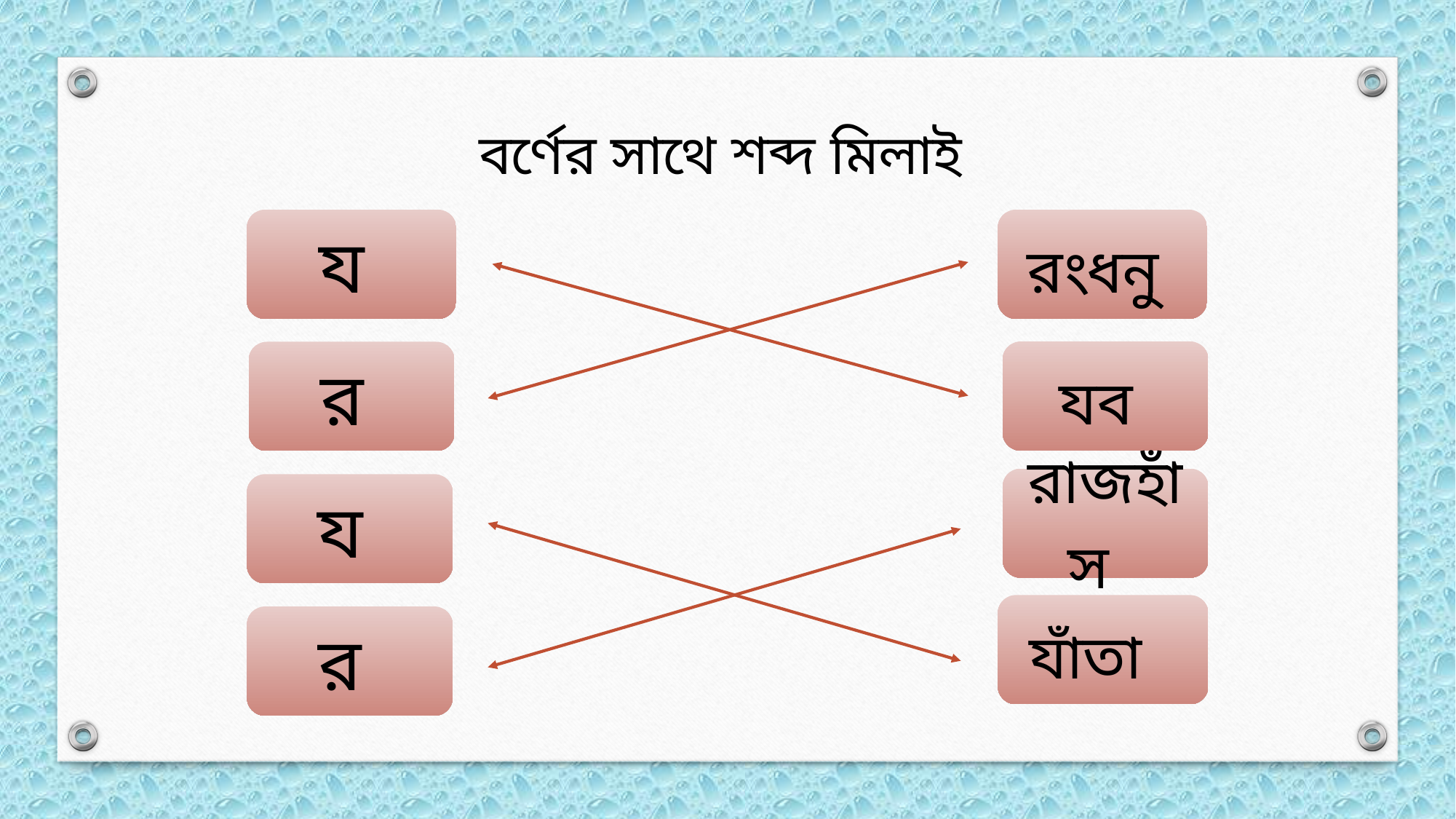

বর্ণের সাথে শব্দ মিলাই
য
রংধনু
যব
র
রাজহাঁস
য

যাঁতা
র